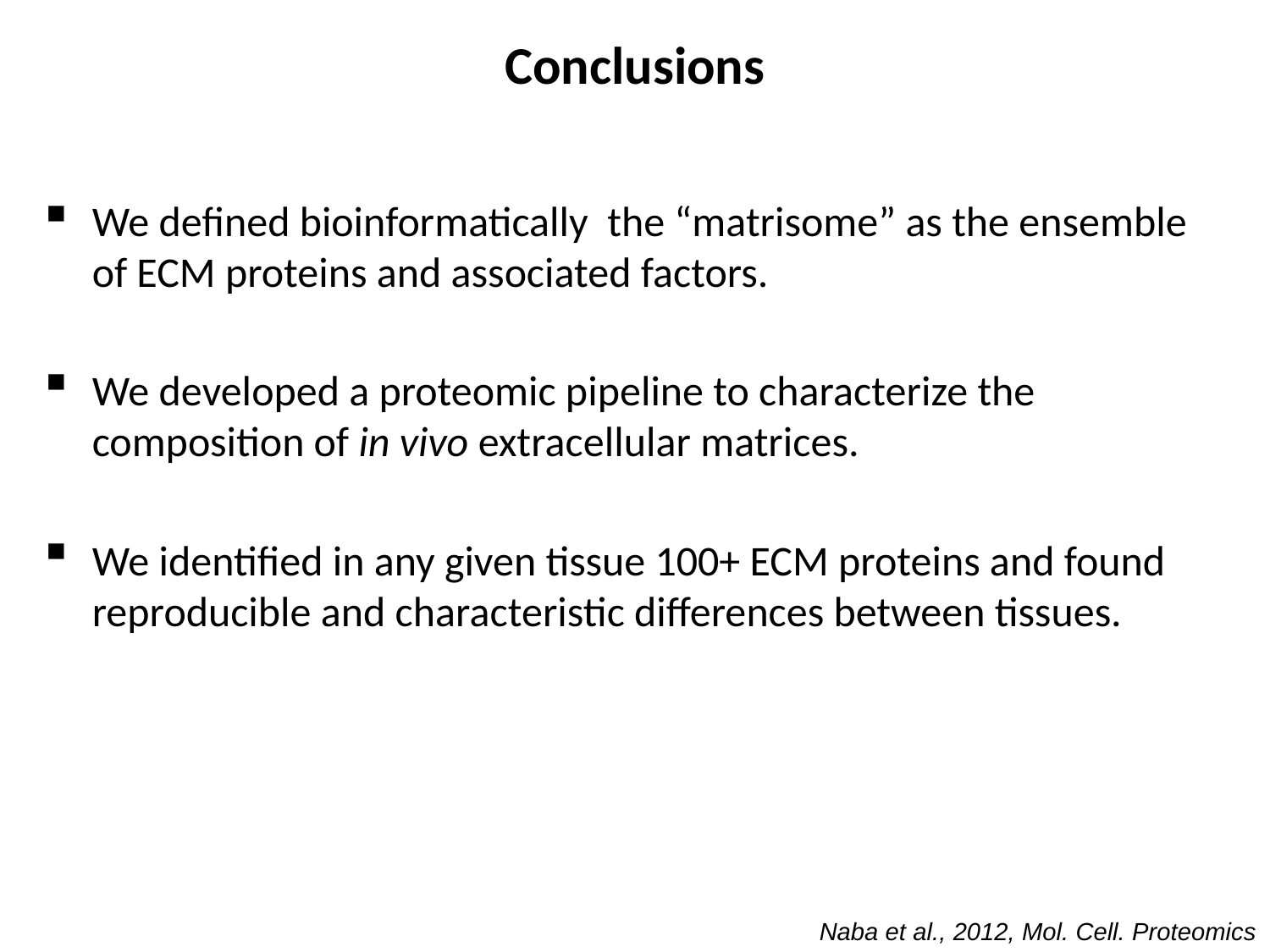

# Conclusions
We defined bioinformatically  the “matrisome” as the ensemble of ECM proteins and associated factors.

We developed a proteomic pipeline to characterize the composition of in vivo extracellular matrices.

We identified in any given tissue 100+ ECM proteins and found reproducible and characteristic differences between tissues.

Naba et al., 2012, Mol. Cell. Proteomics